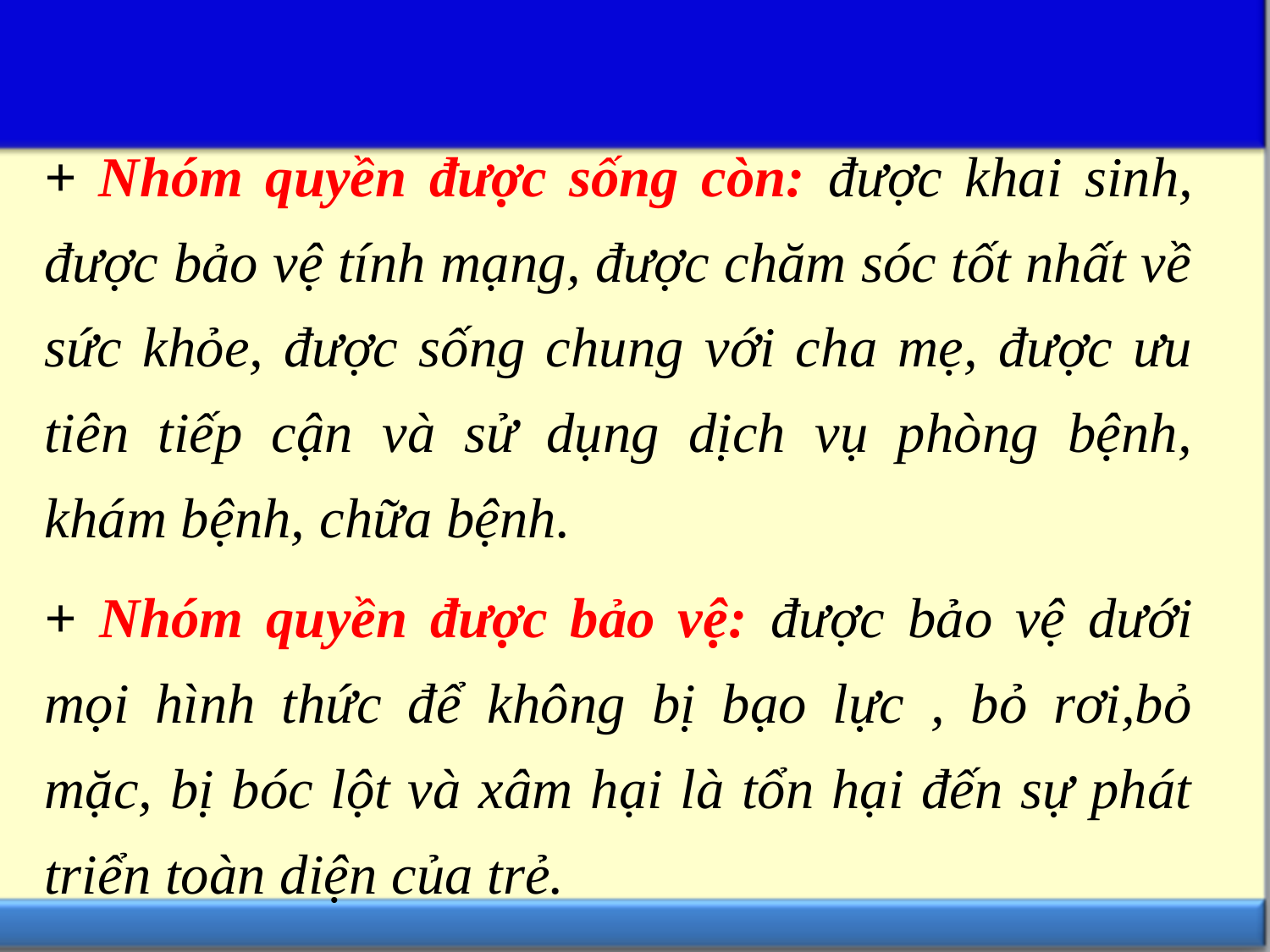

+ Nhóm quyền được sống còn: được khai sinh, được bảo vệ tính mạng, được chăm sóc tốt nhất về sức khỏe, được sống chung với cha mẹ, được ưu tiên tiếp cận và sử dụng dịch vụ phòng bệnh, khám bệnh, chữa bệnh.
+ Nhóm quyền được bảo vệ: được bảo vệ dưới mọi hình thức để không bị bạo lực , bỏ rơi,bỏ mặc, bị bóc lột và xâm hại là tổn hại đến sự phát triển toàn diện của trẻ.